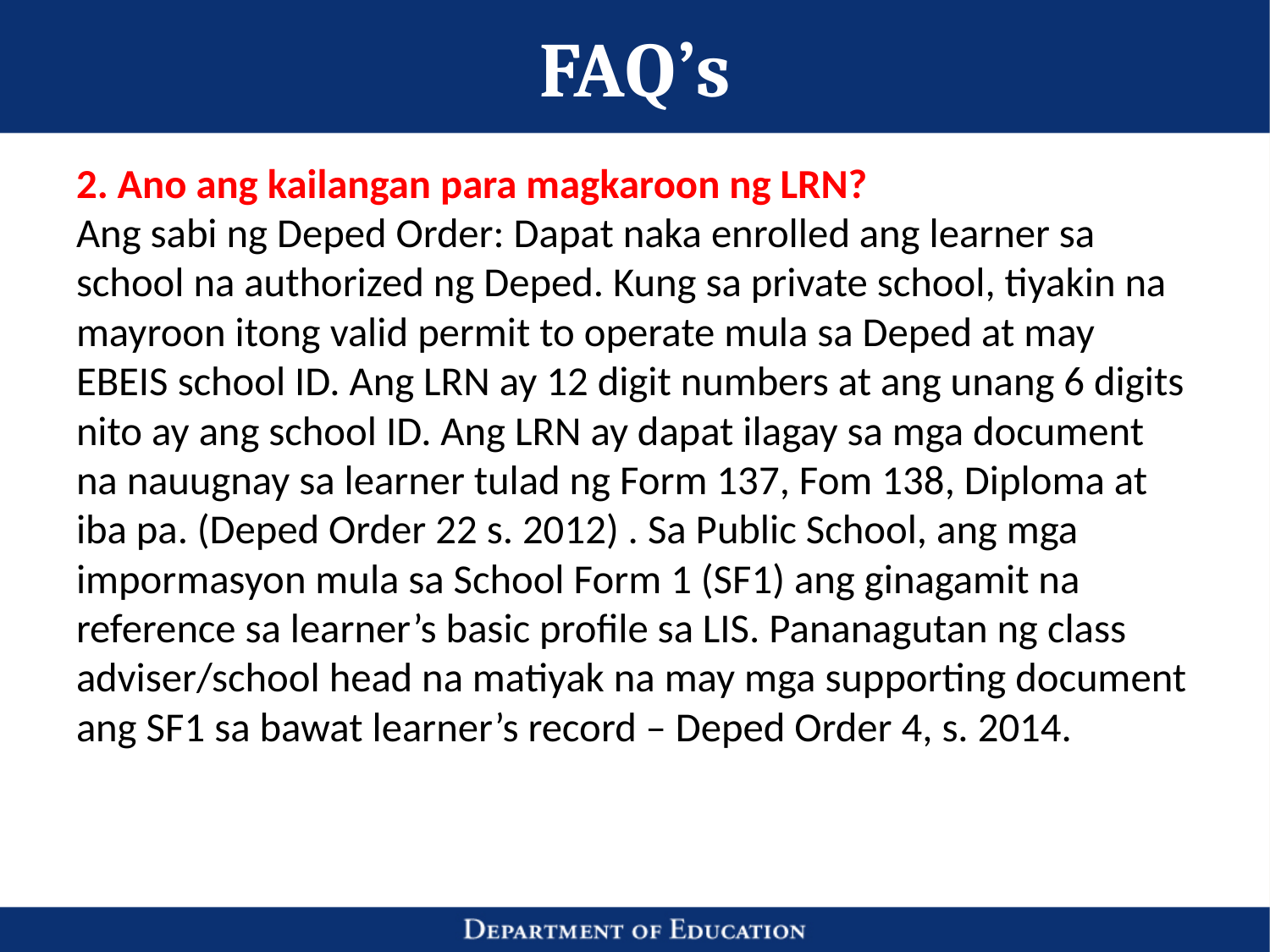

# FAQ’s
2. Ano ang kailangan para magkaroon ng LRN?
Ang sabi ng Deped Order: Dapat naka enrolled ang learner sa school na authorized ng Deped. Kung sa private school, tiyakin na mayroon itong valid permit to operate mula sa Deped at may EBEIS school ID. Ang LRN ay 12 digit numbers at ang unang 6 digits nito ay ang school ID. Ang LRN ay dapat ilagay sa mga document na nauugnay sa learner tulad ng Form 137, Fom 138, Diploma at iba pa. (Deped Order 22 s. 2012) . Sa Public School, ang mga impormasyon mula sa School Form 1 (SF1) ang ginagamit na reference sa learner’s basic profile sa LIS. Pananagutan ng class adviser/school head na matiyak na may mga supporting document ang SF1 sa bawat learner’s record – Deped Order 4, s. 2014.